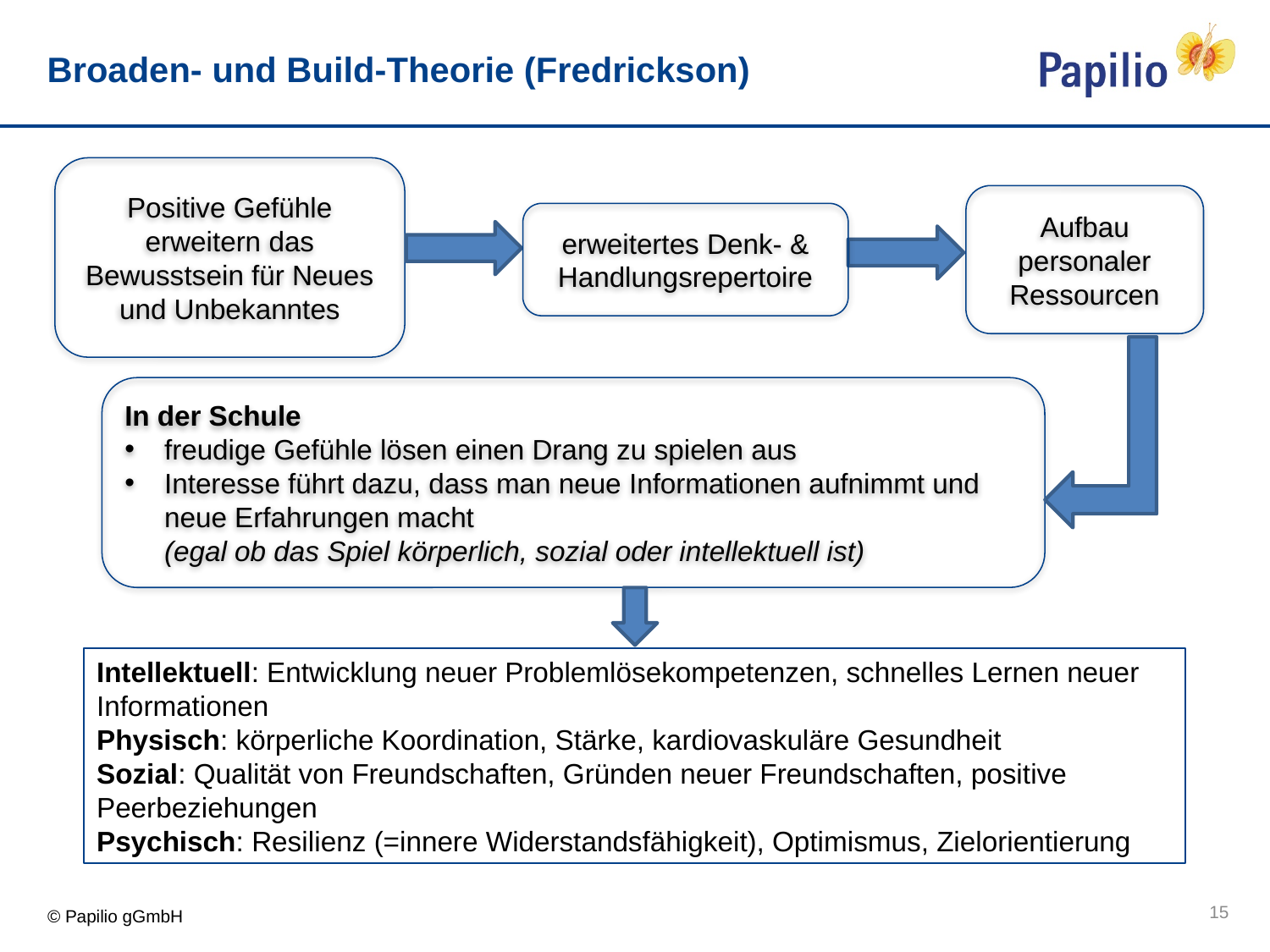

# Broaden- und Build-Theorie (Fredrickson)
Positive Gefühle erweitern das Bewusstsein für Neues und Unbekanntes
Aufbau personaler Ressourcen
erweitertes Denk- & Handlungsrepertoire

In der Schule
freudige Gefühle lösen einen Drang zu spielen aus
Interesse führt dazu, dass man neue Informationen aufnimmt und neue Erfahrungen macht
(egal ob das Spiel körperlich, sozial oder intellektuell ist)

Intellektuell: Entwicklung neuer Problemlösekompetenzen, schnelles Lernen neuer Informationen
Physisch: körperliche Koordination, Stärke, kardiovaskuläre Gesundheit
Sozial: Qualität von Freundschaften, Gründen neuer Freundschaften, positive Peerbeziehungen
Psychisch: Resilienz (=innere Widerstandsfähigkeit), Optimismus, Zielorientierung
15